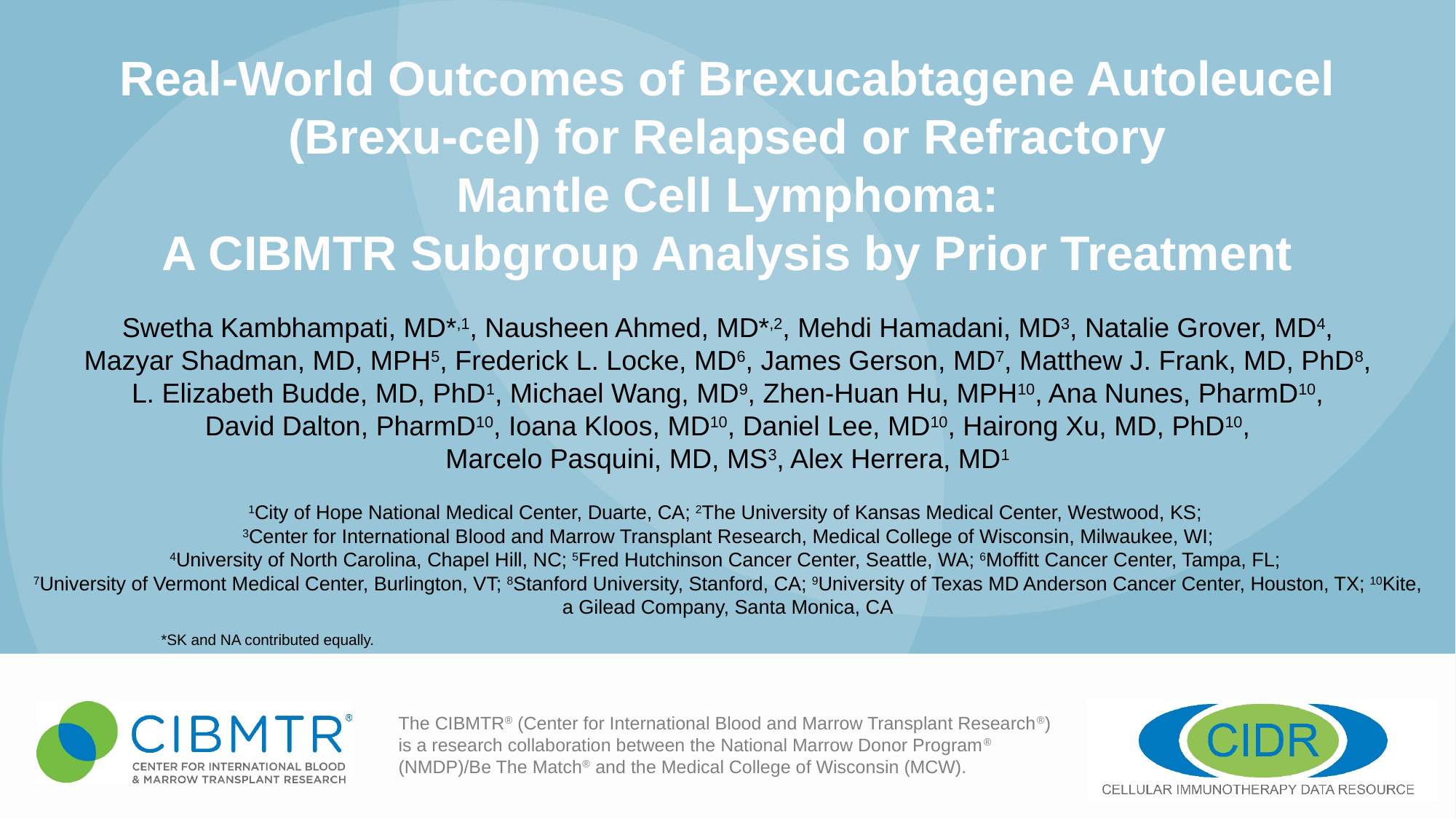

# Real-World Outcomes of Brexucabtagene Autoleucel (Brexu-cel) for Relapsed or Refractory Mantle Cell Lymphoma: A CIBMTR Subgroup Analysis by Prior Treatment
Swetha Kambhampati, MD*,1, Nausheen Ahmed, MD*,2, Mehdi Hamadani, MD3, Natalie Grover, MD4,
Mazyar Shadman, MD, MPH5, Frederick L. Locke, MD6, James Gerson, MD7, Matthew J. Frank, MD, PhD8,
L. Elizabeth Budde, MD, PhD1, Michael Wang, MD9, Zhen-Huan Hu, MPH10, Ana Nunes, PharmD10,
David Dalton, PharmD10, Ioana Kloos, MD10, Daniel Lee, MD10, Hairong Xu, MD, PhD10,
Marcelo Pasquini, MD, MS3, Alex Herrera, MD1
1City of Hope National Medical Center, Duarte, CA; 2The University of Kansas Medical Center, Westwood, KS;
3Center for International Blood and Marrow Transplant Research, Medical College of Wisconsin, Milwaukee, WI;
4University of North Carolina, Chapel Hill, NC; 5Fred Hutchinson Cancer Center, Seattle, WA; 6Moffitt Cancer Center, Tampa, FL;
7University of Vermont Medical Center, Burlington, VT; 8Stanford University, Stanford, CA; 9University of Texas MD Anderson Cancer Center, Houston, TX; 10Kite, a Gilead Company, Santa Monica, CA
*SK and NA contributed equally.